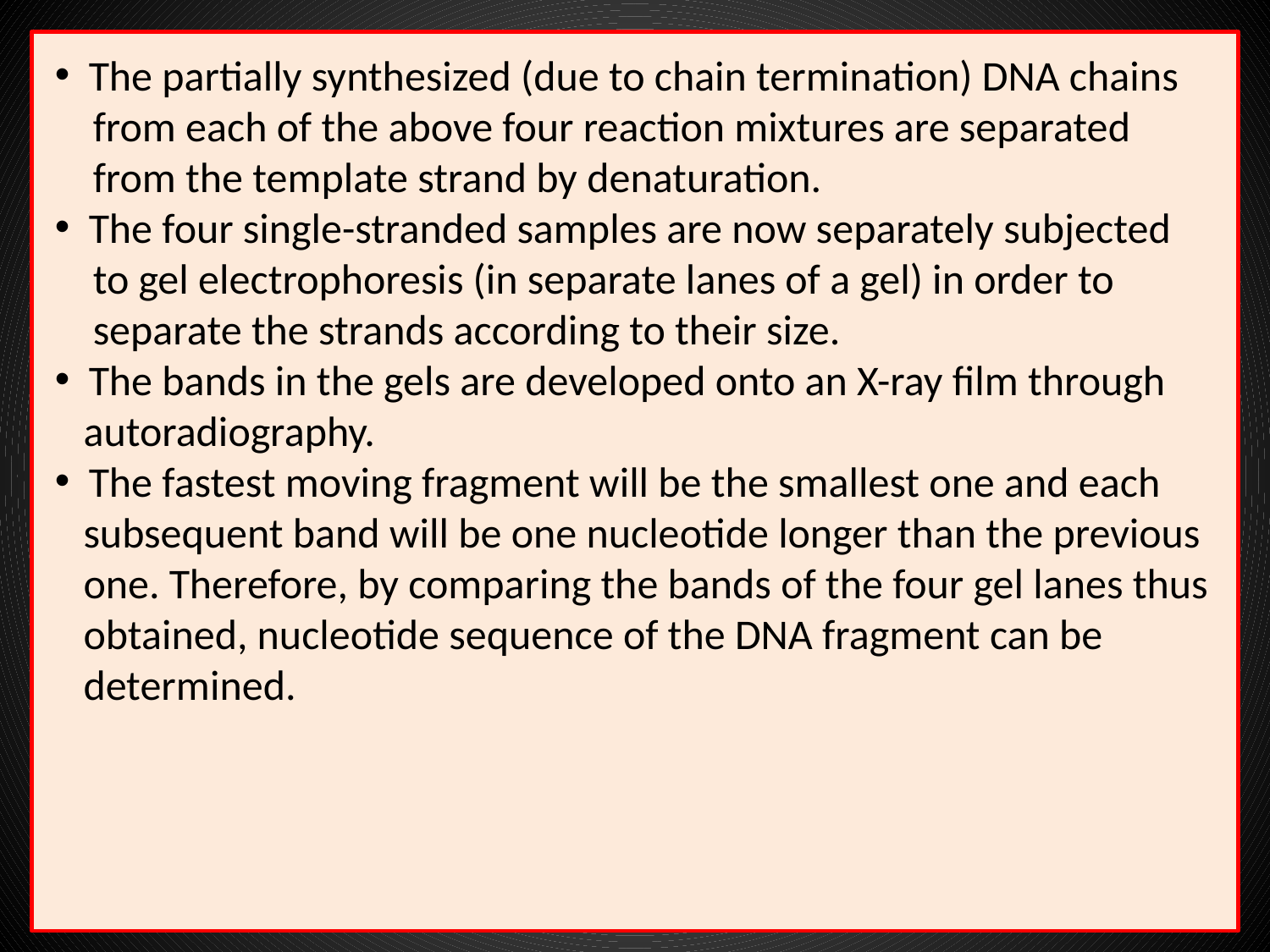

The partially synthesized (due to chain termination) DNA chains
    from each of the above four reaction mixtures are separated
    from the template strand by denaturation.
  The four single-stranded samples are now separately subjected
    to gel electrophoresis (in separate lanes of a gel) in order to
    separate the strands according to their size.
  The bands in the gels are developed onto an X-ray film through
   autoradiography.
  The fastest moving fragment will be the smallest one and each
   subsequent band will be one nucleotide longer than the previous
   one. Therefore, by comparing the bands of the four gel lanes thus
   obtained, nucleotide sequence of the DNA fragment can be
   determined.